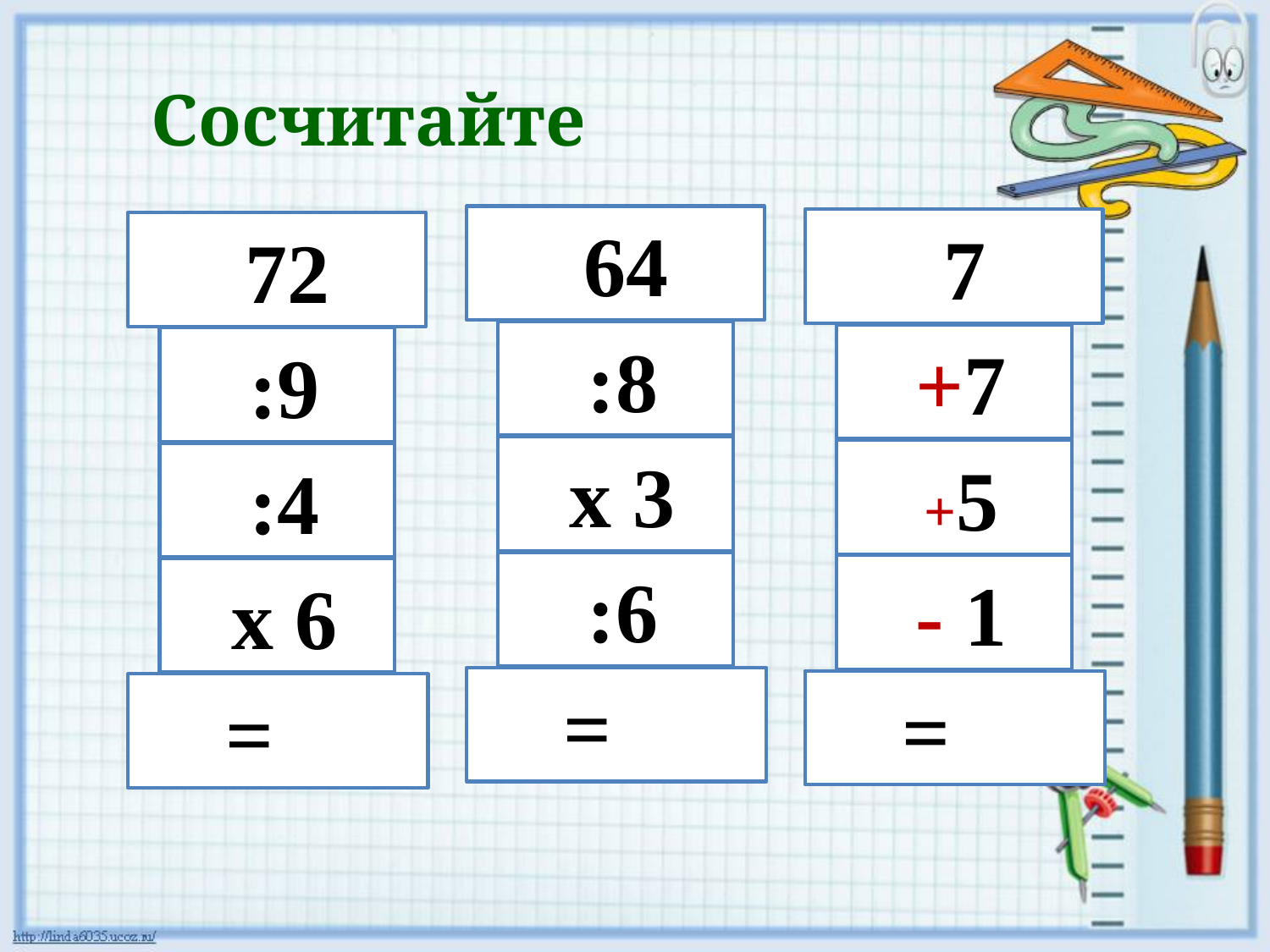

Сосчитайте
 64
 7
 72
 :8
 +7
 :9
 х 3
 +5
 :4
 :6
 - 1
 х 6
    =
    =
    =